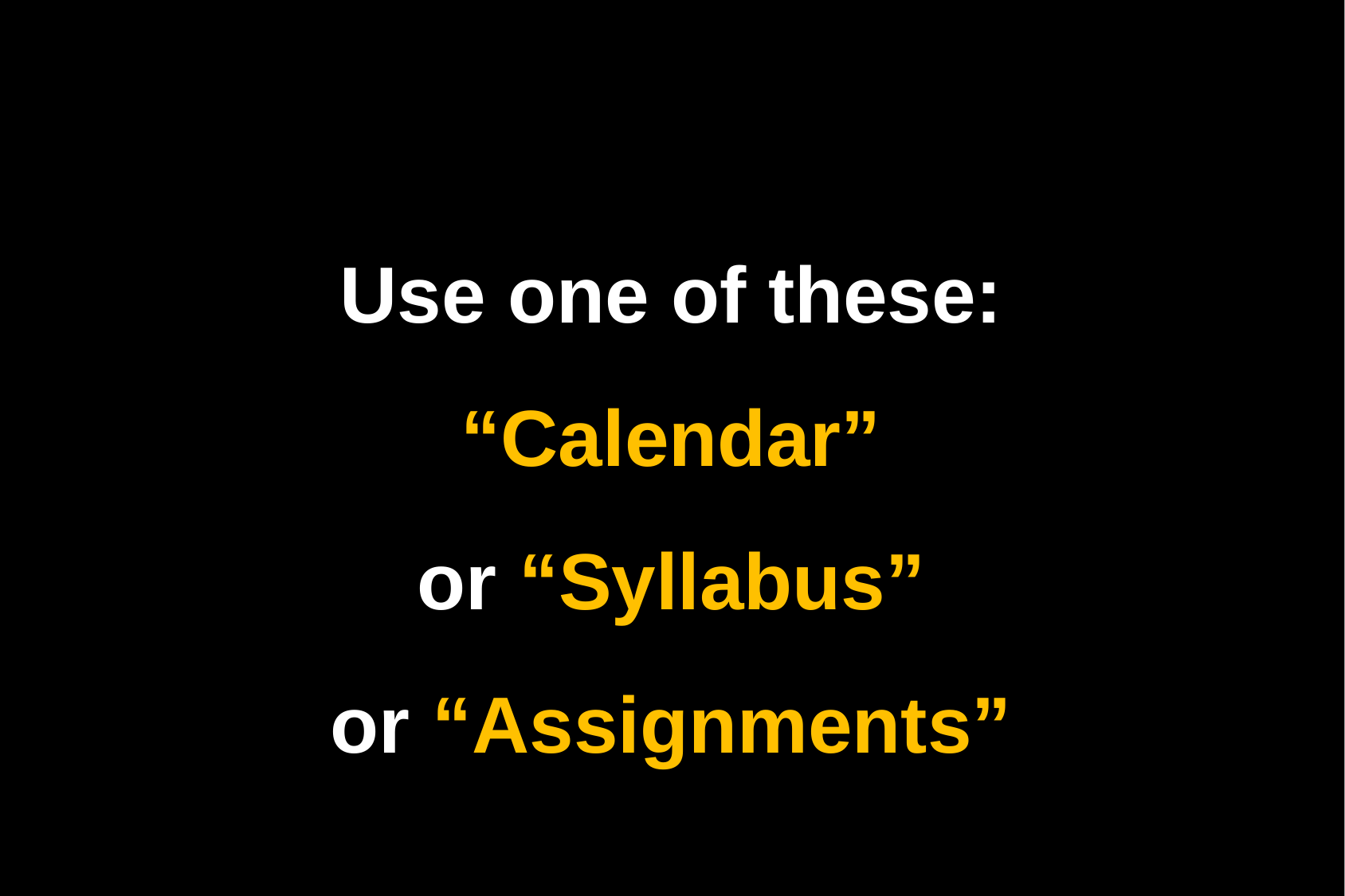

Use one of these:
“Calendar”
or “Syllabus”
or “Assignments”